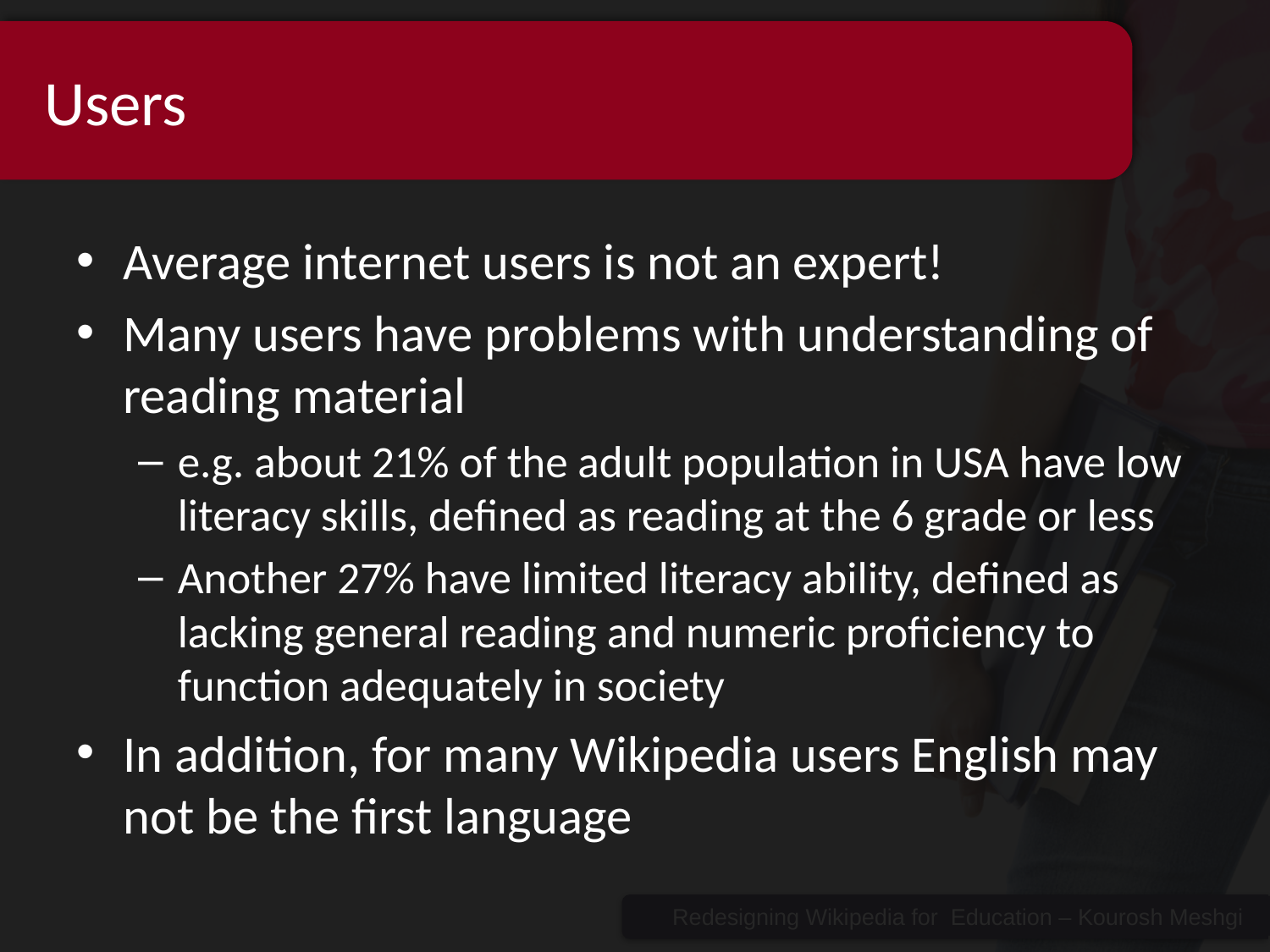

# Users
Average internet users is not an expert!
Many users have problems with understanding of reading material
e.g. about 21% of the adult population in USA have low literacy skills, defined as reading at the 6 grade or less
Another 27% have limited literacy ability, defined as lacking general reading and numeric proficiency to function adequately in society
In addition, for many Wikipedia users English may not be the first language
Redesigning Wikipedia for  Education – Kourosh Meshgi